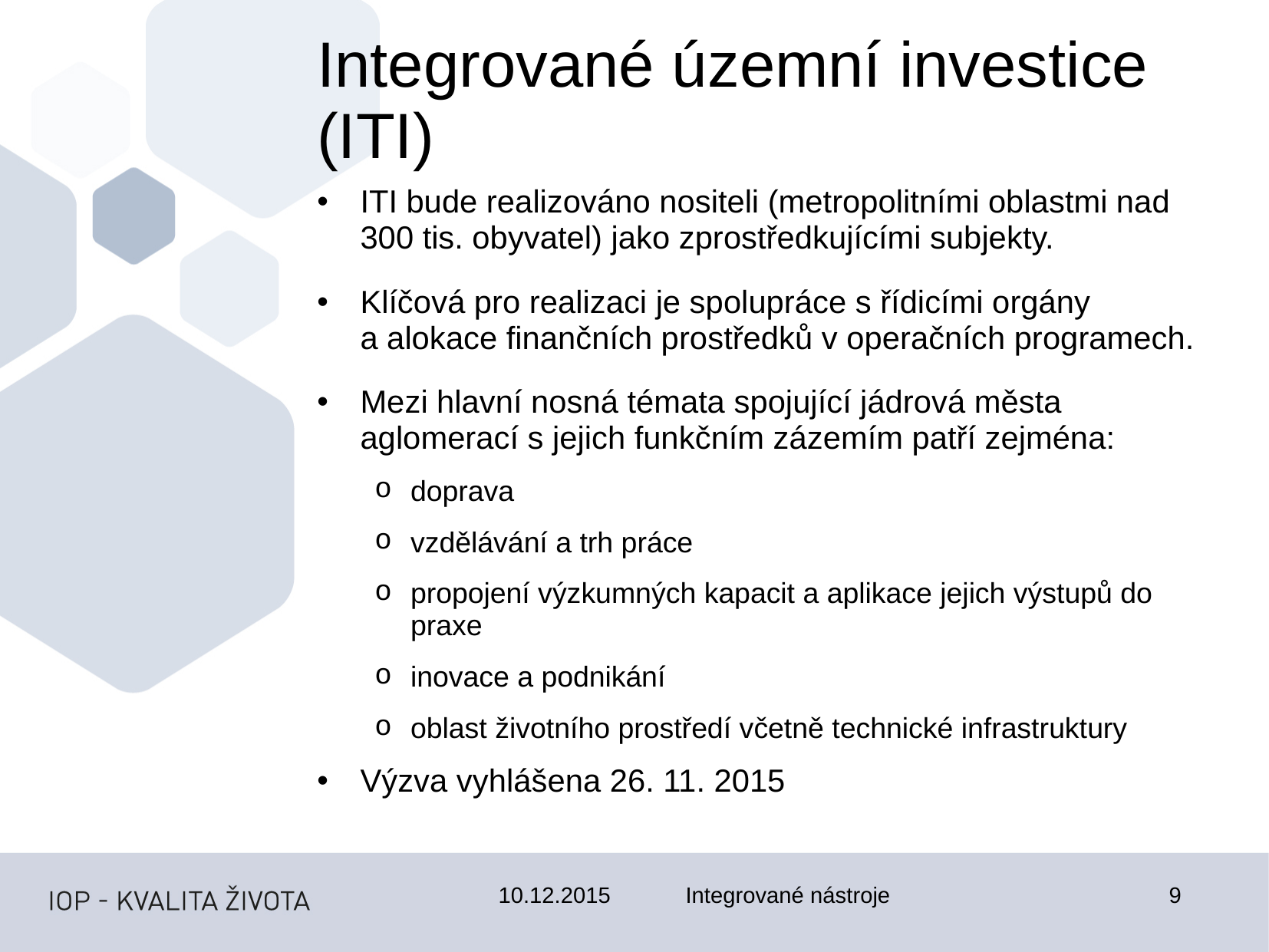

Integrované územní investice (ITI)
ITI bude realizováno nositeli (metropolitními oblastmi nad 300 tis. obyvatel) jako zprostředkujícími subjekty.
Klíčová pro realizaci je spolupráce s řídicími orgány
a alokace finančních prostředků v operačních programech.
Mezi hlavní nosná témata spojující jádrová města aglomerací s jejich funkčním zázemím patří zejména:
doprava
vzdělávání a trh práce
propojení výzkumných kapacit a aplikace jejich výstupů do praxe
inovace a podnikání
oblast životního prostředí včetně technické infrastruktury
Výzva vyhlášena 26. 11. 2015
10.12.2015
Integrované nástroje
9